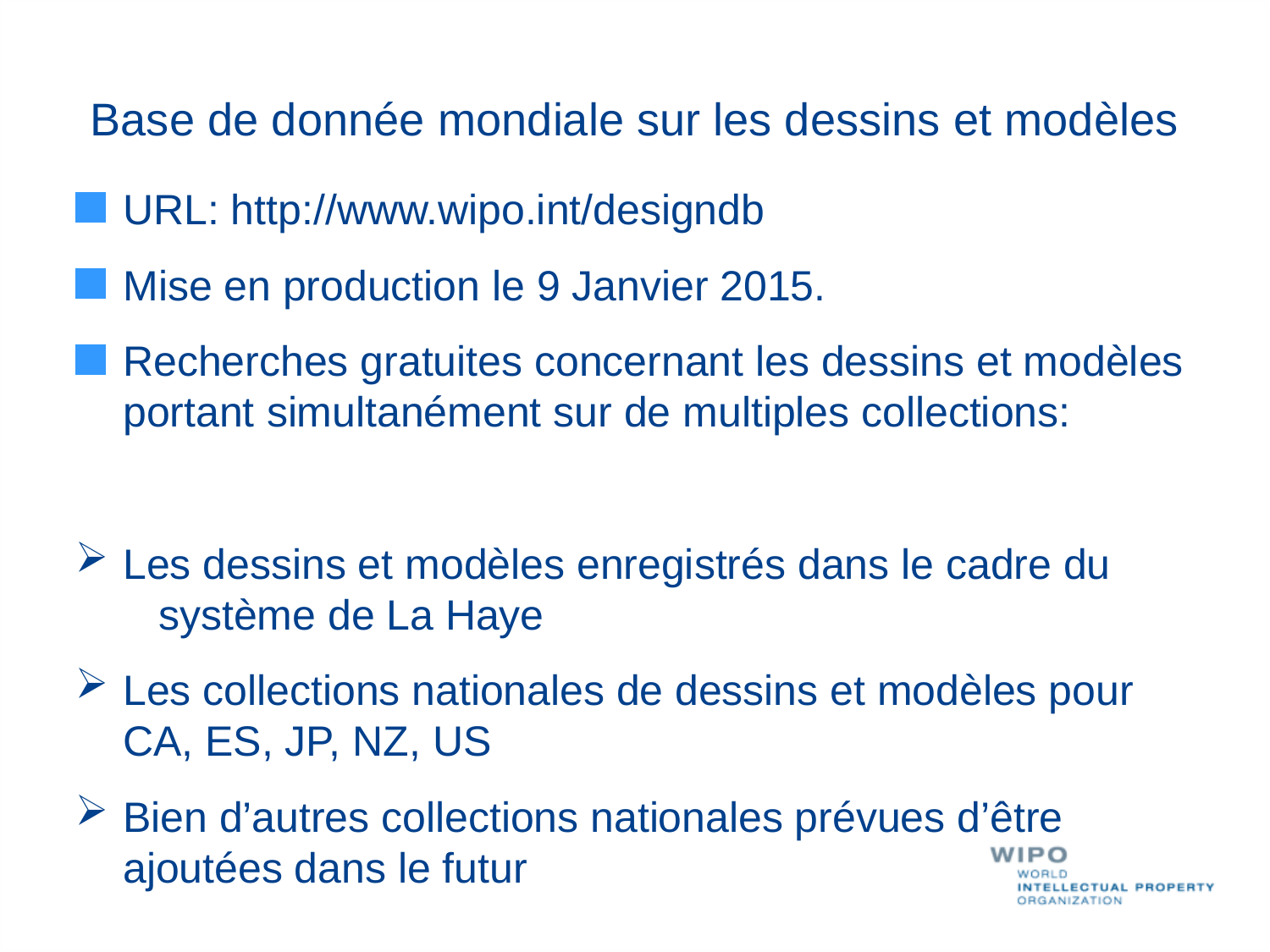

Base de donnée mondiale sur les dessins et modèles
URL: http://www.wipo.int/designdb
Mise en production le 9 Janvier 2015.
Recherches gratuites concernant les dessins et modèles portant simultanément sur de multiples collections:

Les dessins et modèles enregistrés dans le cadre du          système de La Haye
Les collections nationales de dessins et modèles pour CA, ES, JP, NZ, US
Bien d’autres collections nationales prévues d’être ajoutées dans le futur